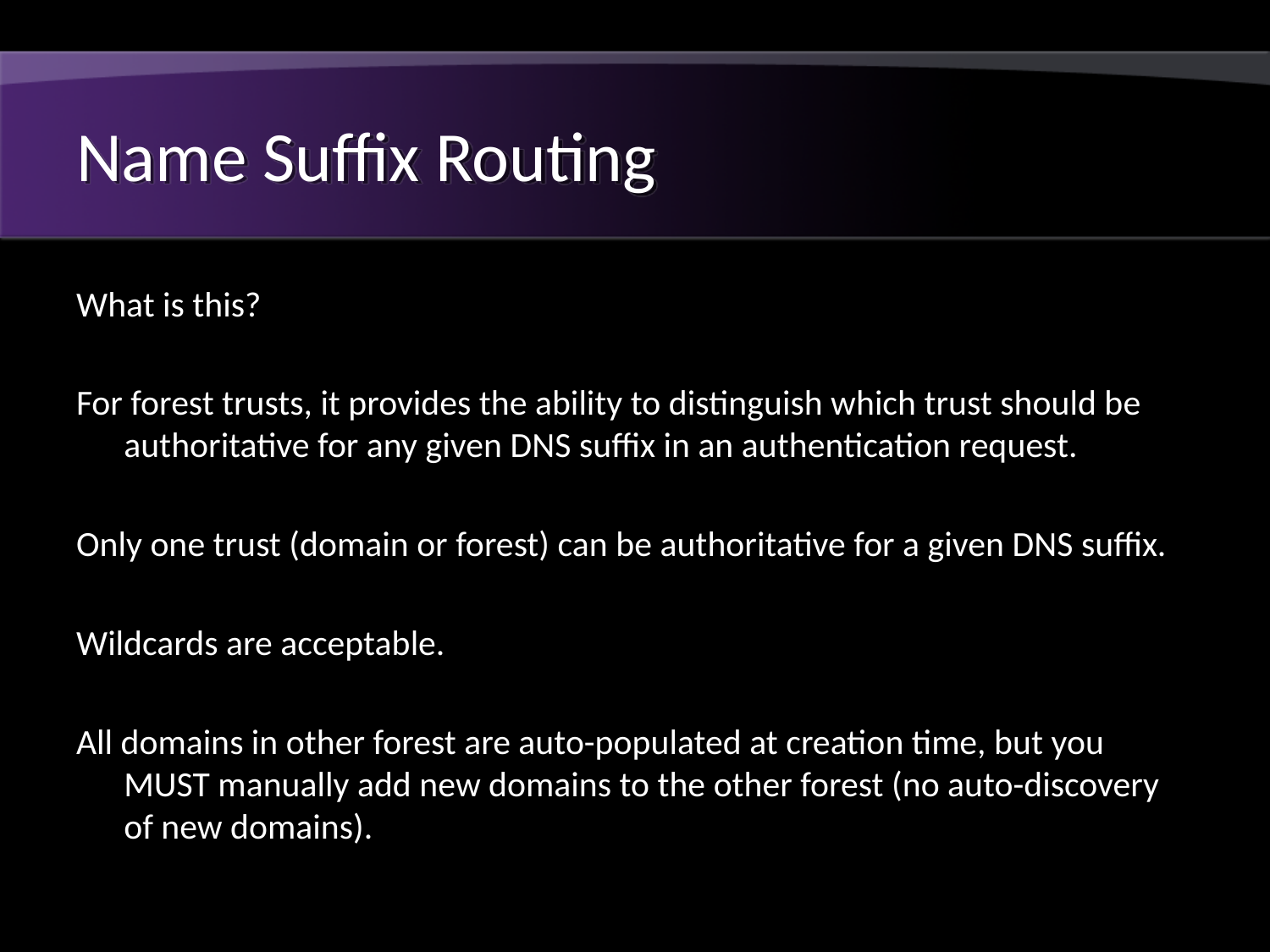

# Name Suffix Routing
What is this?

For forest trusts, it provides the ability to distinguish which trust should be authoritative for any given DNS suffix in an authentication request.

Only one trust (domain or forest) can be authoritative for a given DNS suffix.

Wildcards are acceptable.

All domains in other forest are auto-populated at creation time, but you MUST manually add new domains to the other forest (no auto-discovery of new domains).